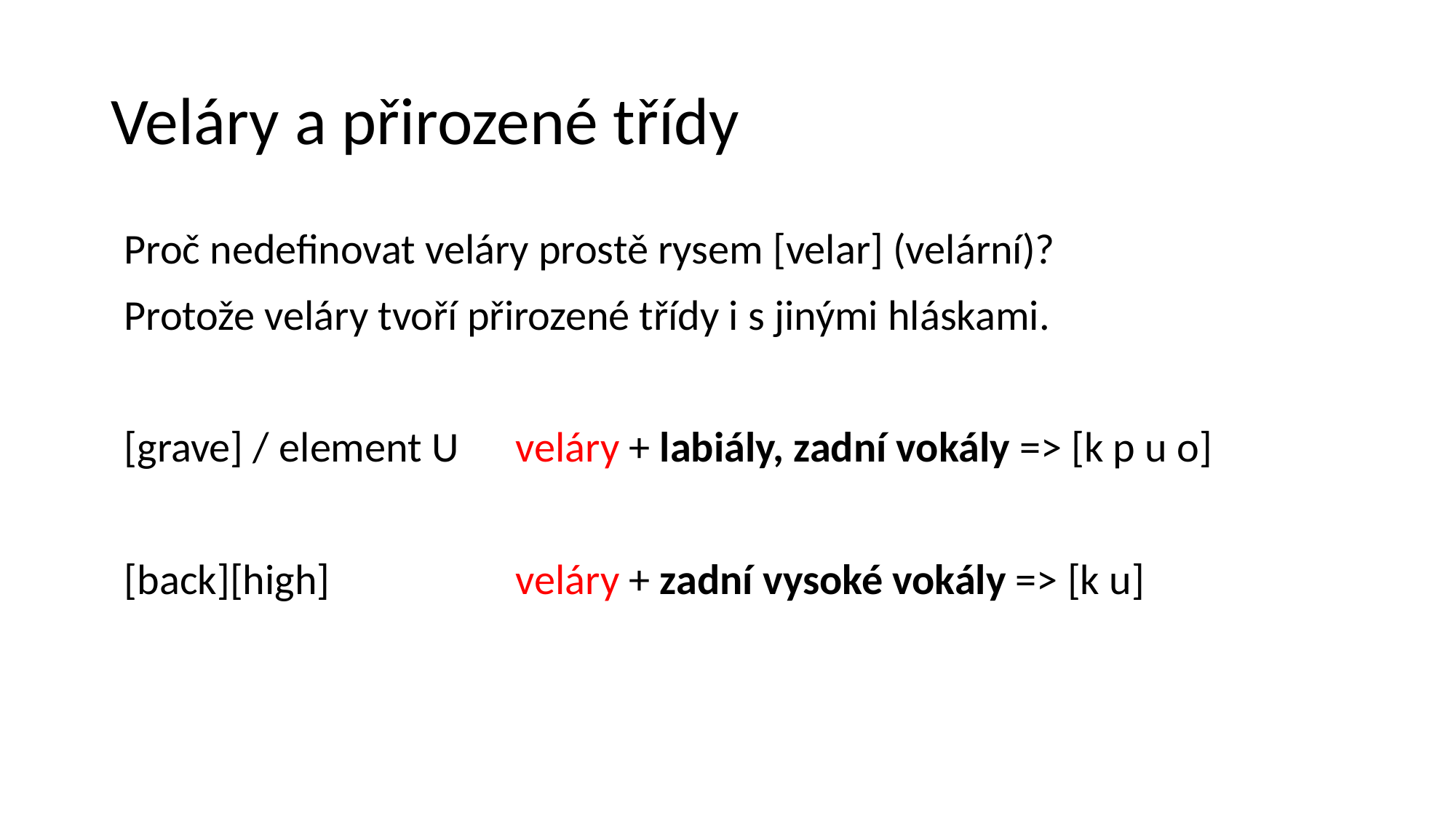

# Veláry a přirozené třídy

| Proč nedefinovat veláry prostě rysem [velar] (velární)? |  |
| --- | --- |
| Protože veláry tvoří přirozené třídy i s jinými hláskami. |  |
|  |  |
| [grave] / element U | veláry + labiály, zadní vokály => [k p u o] |
|  |  |
| [back][high] | veláry + zadní vysoké vokály => [k u] |
|  |  |
|  |  |